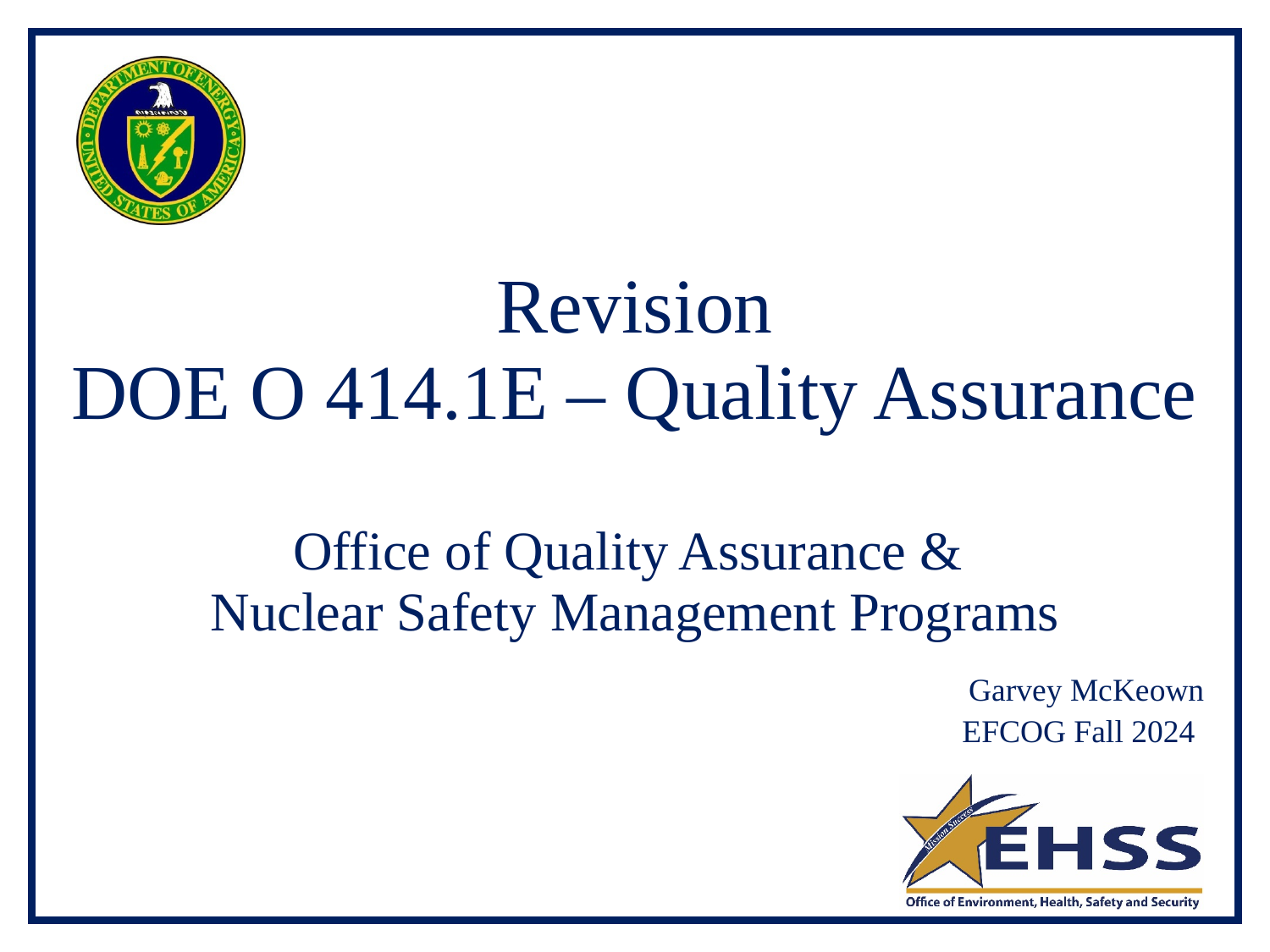

# Revision DOE O 414.1E – Quality Assurance Office of Quality Assurance & Nuclear Safety Management Programs
Garvey McKeown
EFCOG Fall 2024